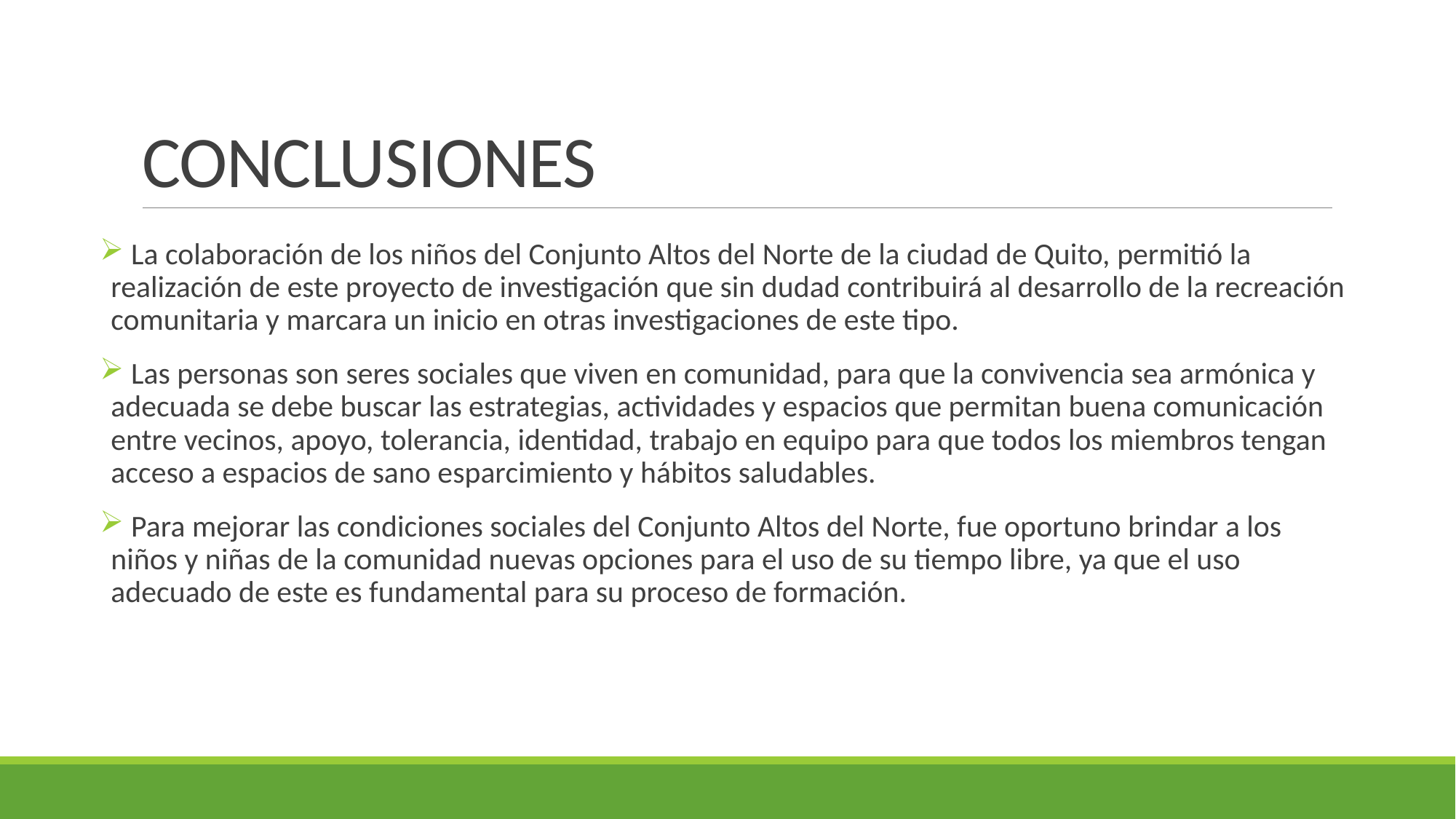

# CONCLUSIONES

 La colaboración de los niños del Conjunto Altos del Norte de la ciudad de Quito, permitió la realización de este proyecto de investigación que sin dudad contribuirá al desarrollo de la recreación comunitaria y marcara un inicio en otras investigaciones de este tipo.
 Las personas son seres sociales que viven en comunidad, para que la convivencia sea armónica y adecuada se debe buscar las estrategias, actividades y espacios que permitan buena comunicación entre vecinos, apoyo, tolerancia, identidad, trabajo en equipo para que todos los miembros tengan acceso a espacios de sano esparcimiento y hábitos saludables.
 Para mejorar las condiciones sociales del Conjunto Altos del Norte, fue oportuno brindar a los niños y niñas de la comunidad nuevas opciones para el uso de su tiempo libre, ya que el uso adecuado de este es fundamental para su proceso de formación.